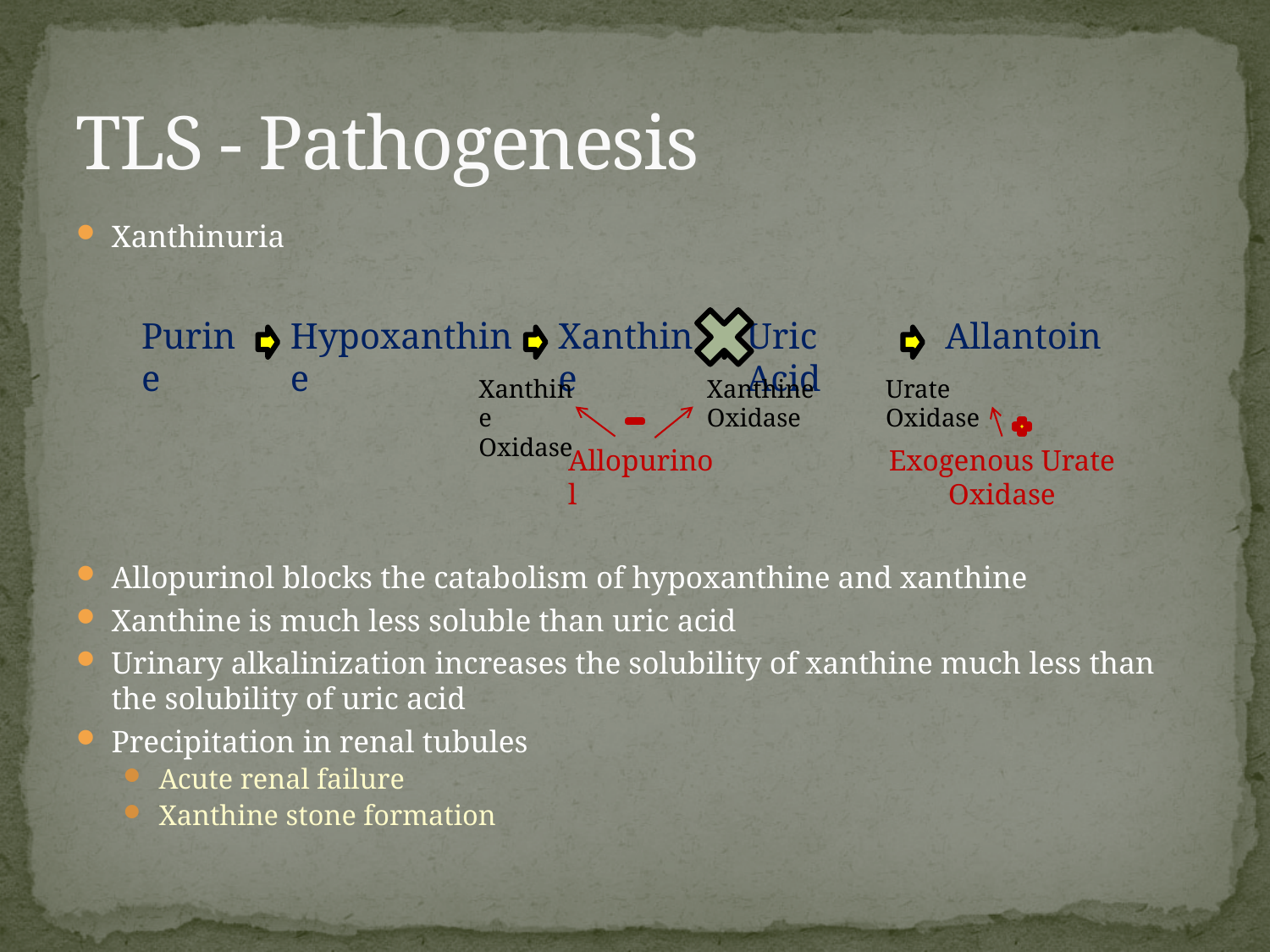

# TLS - Pathogenesis
Xanthinuria

Allopurinol blocks the catabolism of hypoxanthine and xanthine
Xanthine is much less soluble than uric acid
Urinary alkalinization increases the solubility of xanthine much less than the solubility of uric acid
Precipitation in renal tubules
Acute renal failure
Xanthine stone formation

Purine
Hypoxanthine
Xanthine
Uric Acid
Allantoin

Xanthine Oxidase
Xanthine Oxidase
Urate Oxidase

Allopurinol
Exogenous Urate Oxidase